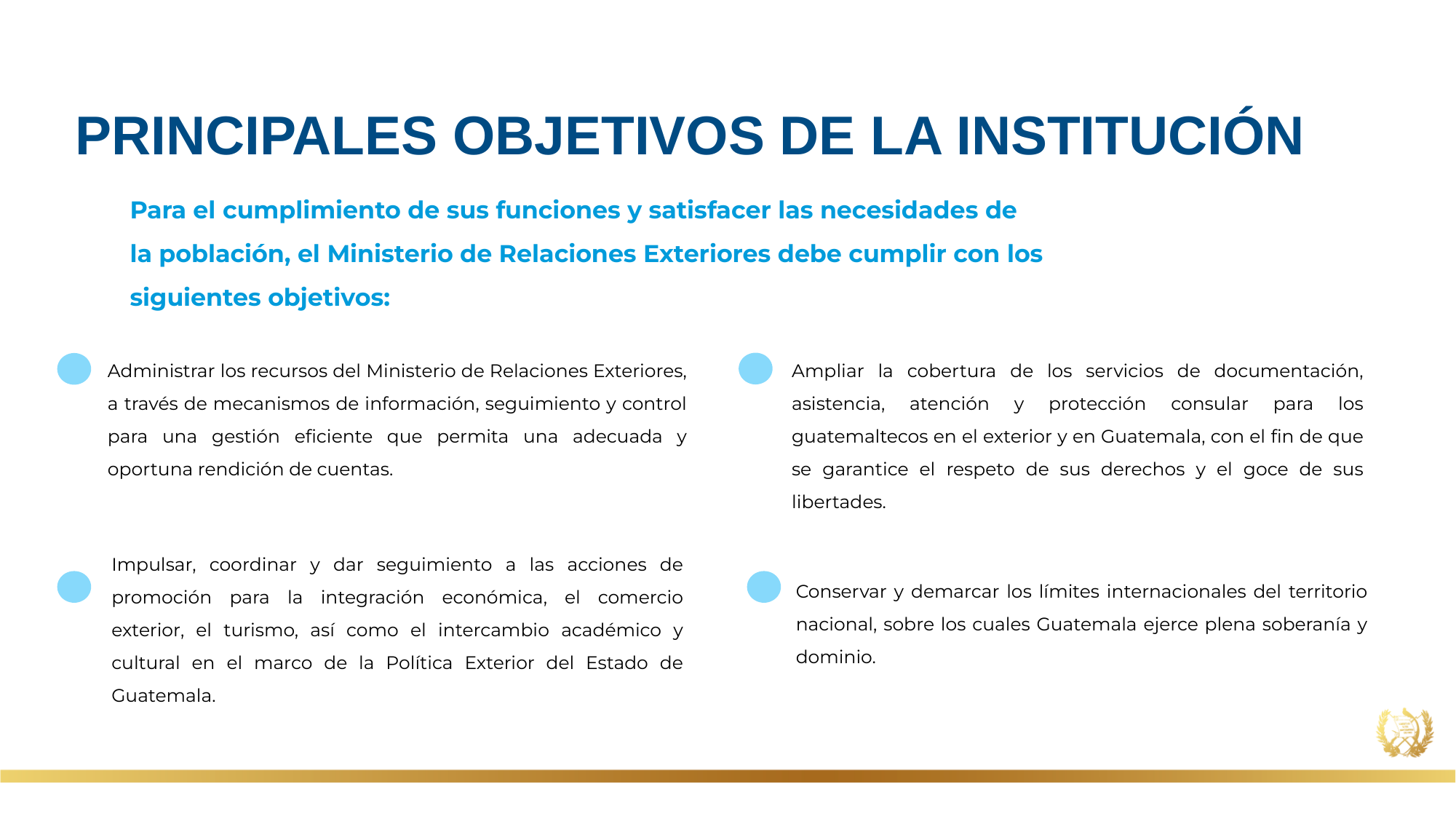

PRINCIPALES OBJETIVOS DE LA INSTITUCIÓN
Para el cumplimiento de sus funciones y satisfacer las necesidades de la población, el Ministerio de Relaciones Exteriores debe cumplir con los siguientes objetivos:
Administrar los recursos del Ministerio de Relaciones Exteriores, a través de mecanismos de información, seguimiento y control para una gestión eficiente que permita una adecuada y oportuna rendición de cuentas.
Ampliar la cobertura de los servicios de documentación, asistencia, atención y protección consular para los guatemaltecos en el exterior y en Guatemala, con el fin de que se garantice el respeto de sus derechos y el goce de sus libertades.

Impulsar, coordinar y dar seguimiento a las acciones de promoción para la integración económica, el comercio exterior, el turismo, así como el intercambio académico y cultural en el marco de la Política Exterior del Estado de Guatemala.
Conservar y demarcar los límites internacionales del territorio nacional, sobre los cuales Guatemala ejerce plena soberanía y dominio.